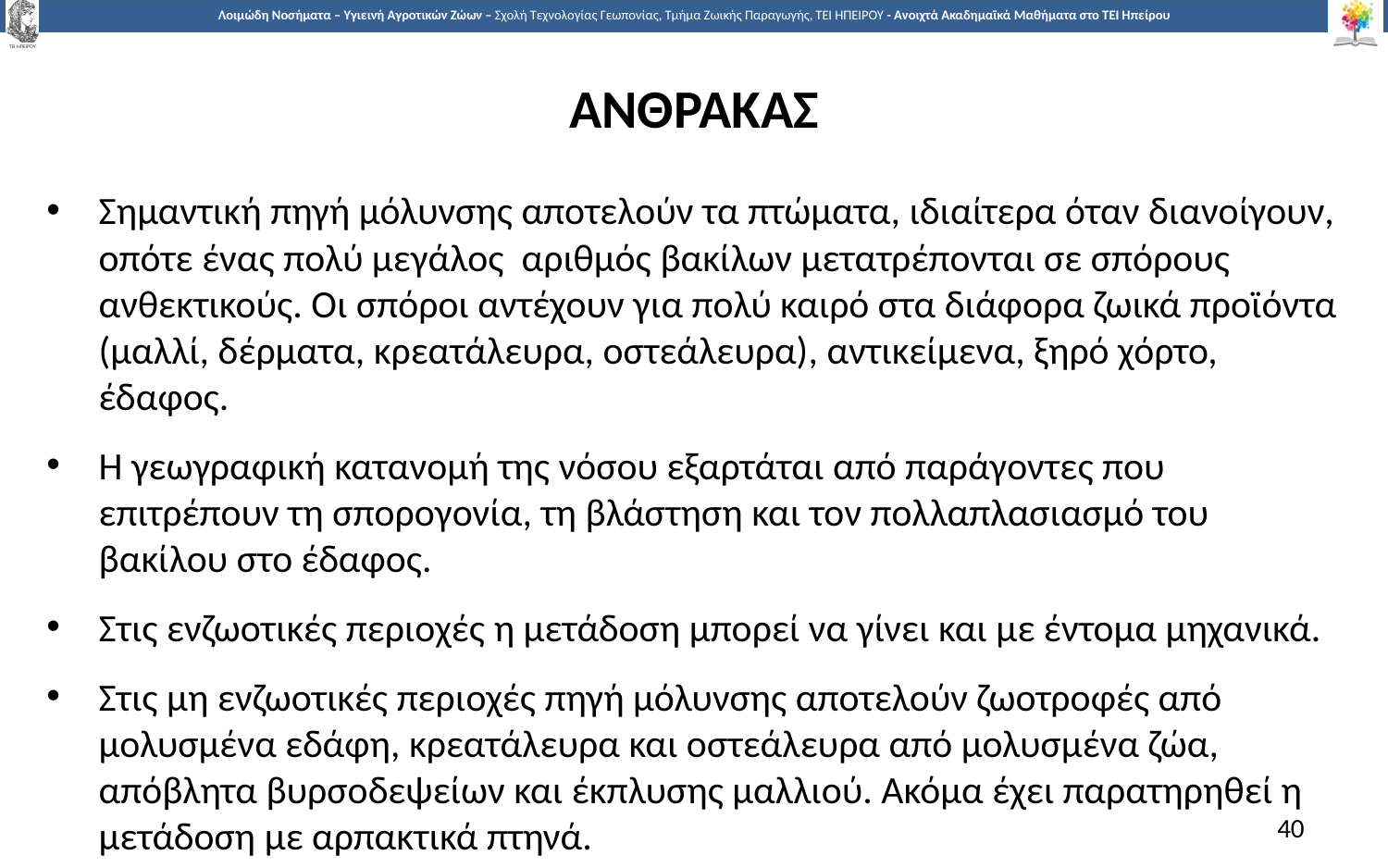

# ΑΝΘΡΑΚΑΣ
Σημαντική πηγή μόλυνσης αποτελούν τα πτώματα, ιδιαίτερα όταν διανοίγουν, οπότε ένας πολύ μεγάλος  αριθμός βακίλων μετατρέπονται σε σπόρους ανθεκτικούς. Οι σπόροι αντέχουν για πολύ καιρό στα διάφορα ζωικά προϊόντα (μαλλί, δέρματα, κρεατάλευρα, οστεάλευρα), αντικείμενα, ξηρό χόρτο, έδαφος.
Η γεωγραφική κατανομή της νόσου εξαρτάται από παράγοντες που επιτρέπουν τη σπορογονία, τη βλάστηση και τον πολλαπλασιασμό του βακίλου στο έδαφος.
Στις ενζωοτικές περιοχές η μετάδοση μπορεί να γίνει και με έντομα μηχανικά.
Στις μη ενζωοτικές περιοχές πηγή μόλυνσης αποτελούν ζωοτροφές από μολυσμένα εδάφη, κρεατάλευρα και οστεάλευρα από μολυσμένα ζώα,  απόβλητα βυρσοδεψείων και έκπλυσης μαλλιού. Ακόμα έχει παρατηρηθεί η μετάδοση με αρπακτικά πτηνά.
40